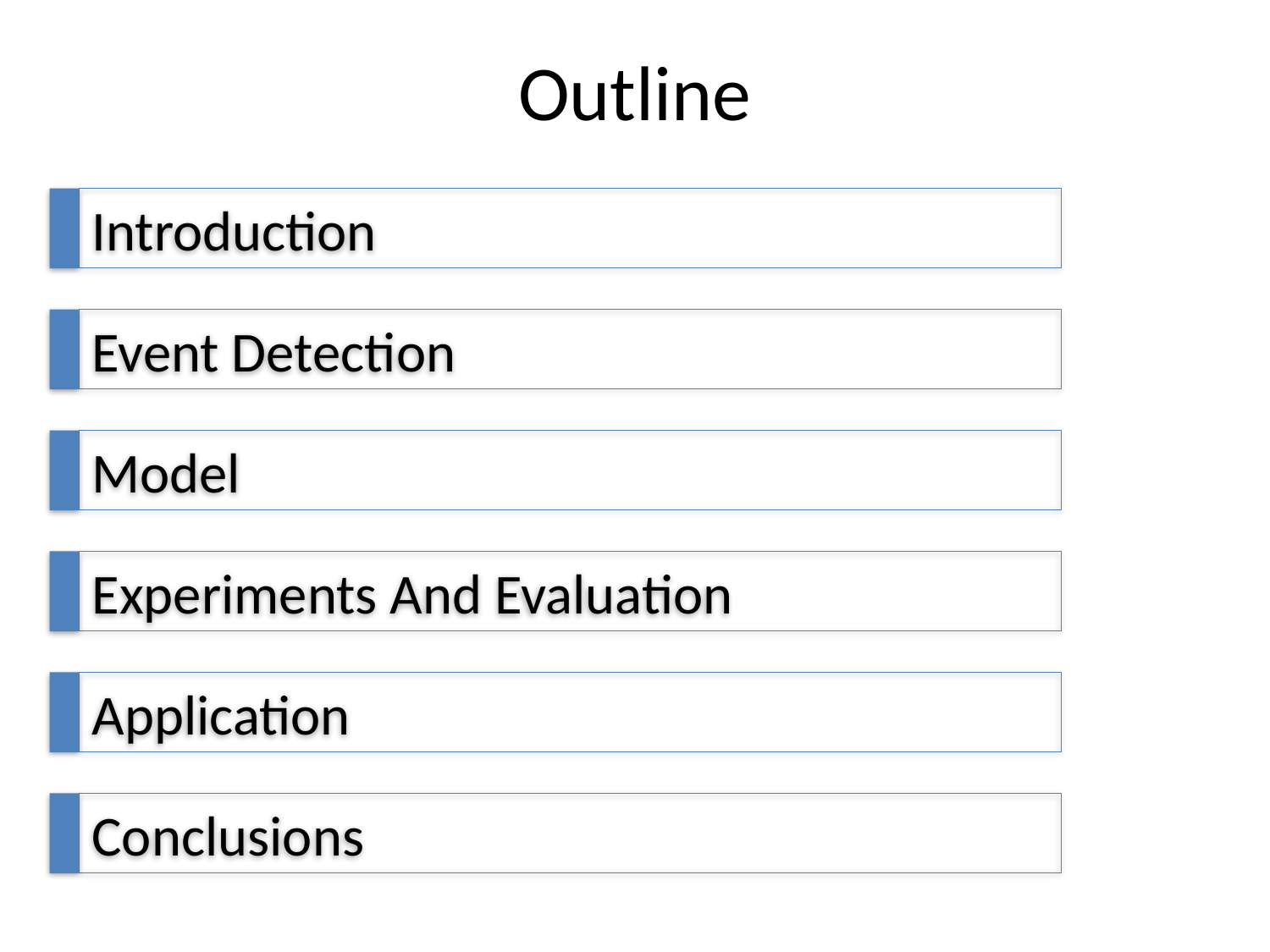

# Outline

Introduction

Event Detection

Model

Experiments And Evaluation

Application

Conclusions